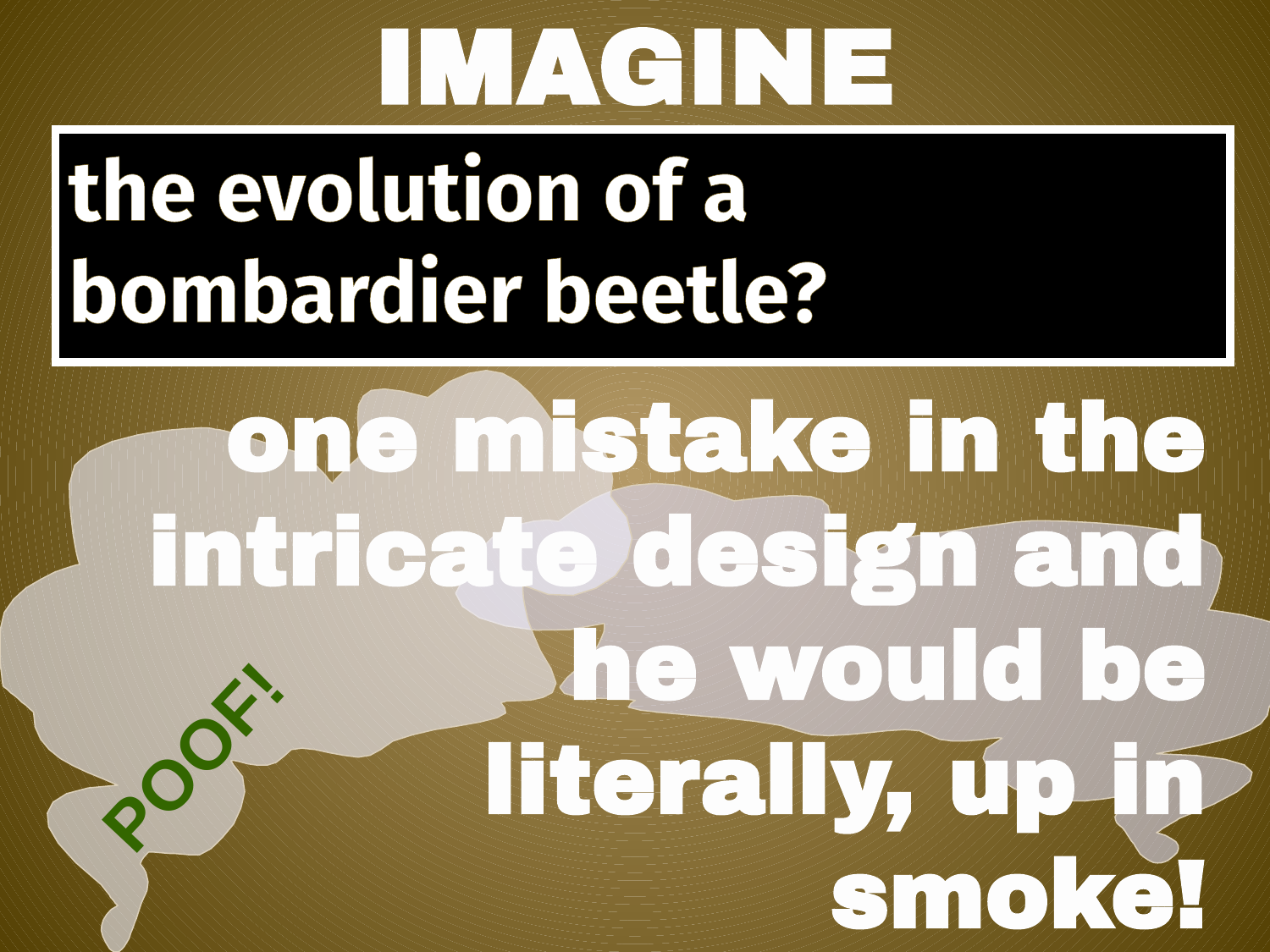

# IMAGINE
the evolution of a bombardier beetle?
one mistake in the intricate design and he would be literally, up in smoke!

POOF!
21